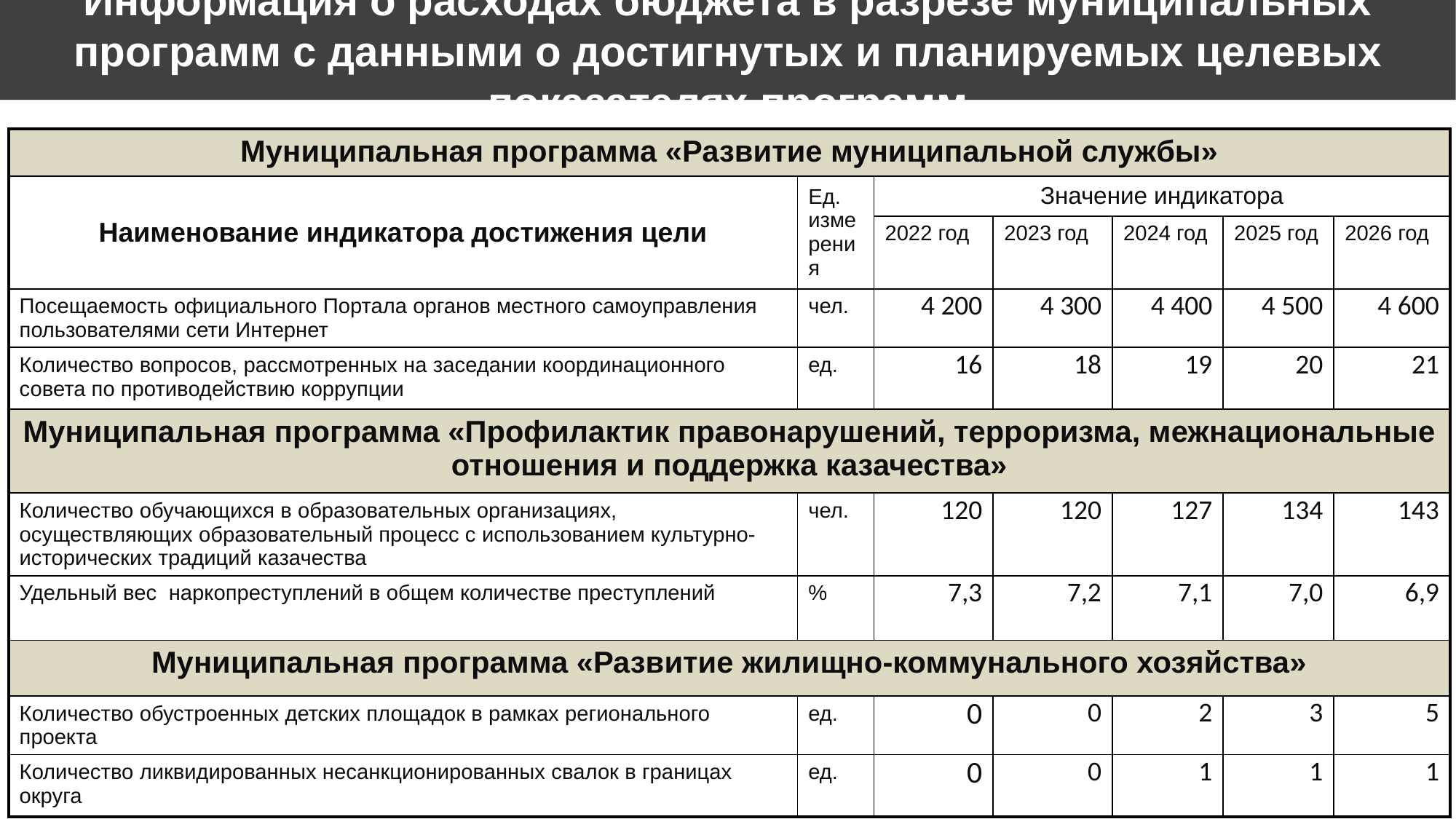

Информация о расходах бюджета в разрезе муниципальных программ с данными о достигнутых и планируемых целевых показателях программ
| Муниципальная программа «Развитие муниципальной службы» |  |  |  |  |  |  |
| --- | --- | --- | --- | --- | --- | --- |
| Наименование индикатора достижения цели | Ед. измерения | Значение индикатора |  |  |  |  |
|  |  | 2022 год | 2023 год | 2024 год | 2025 год | 2026 год |
| Посещаемость официального Портала органов местного самоуправления пользователями сети Интернет | чел. | 4 200 | 4 300 | 4 400 | 4 500 | 4 600 |
| Количество вопросов, рассмотренных на заседании координационного совета по противодействию коррупции | ед. | 16 | 18 | 19 | 20 | 21 |
| Муниципальная программа «Профилактик правонарушений, терроризма, межнациональные отношения и поддержка казачества» |  |  |  |  |  |  |
| Количество обучающихся в образовательных организациях, осуществляющих образовательный процесс с использованием культурно-исторических традиций казачества | чел. | 120 | 120 | 127 | 134 | 143 |
| Удельный вес наркопреступлений в общем количестве преступлений | % | 7,3 | 7,2 | 7,1 | 7,0 | 6,9 |
| Муниципальная программа «Развитие жилищно-коммунального хозяйства» |  |  |  |  |  |  |
| Количество обустроенных детских площадок в рамках регионального проекта | ед. | 0 | 0 | 2 | 3 | 5 |
| Количество ликвидированных несанкционированных свалок в границах округа | ед. | 0 | 0 | 1 | 1 | 1 |